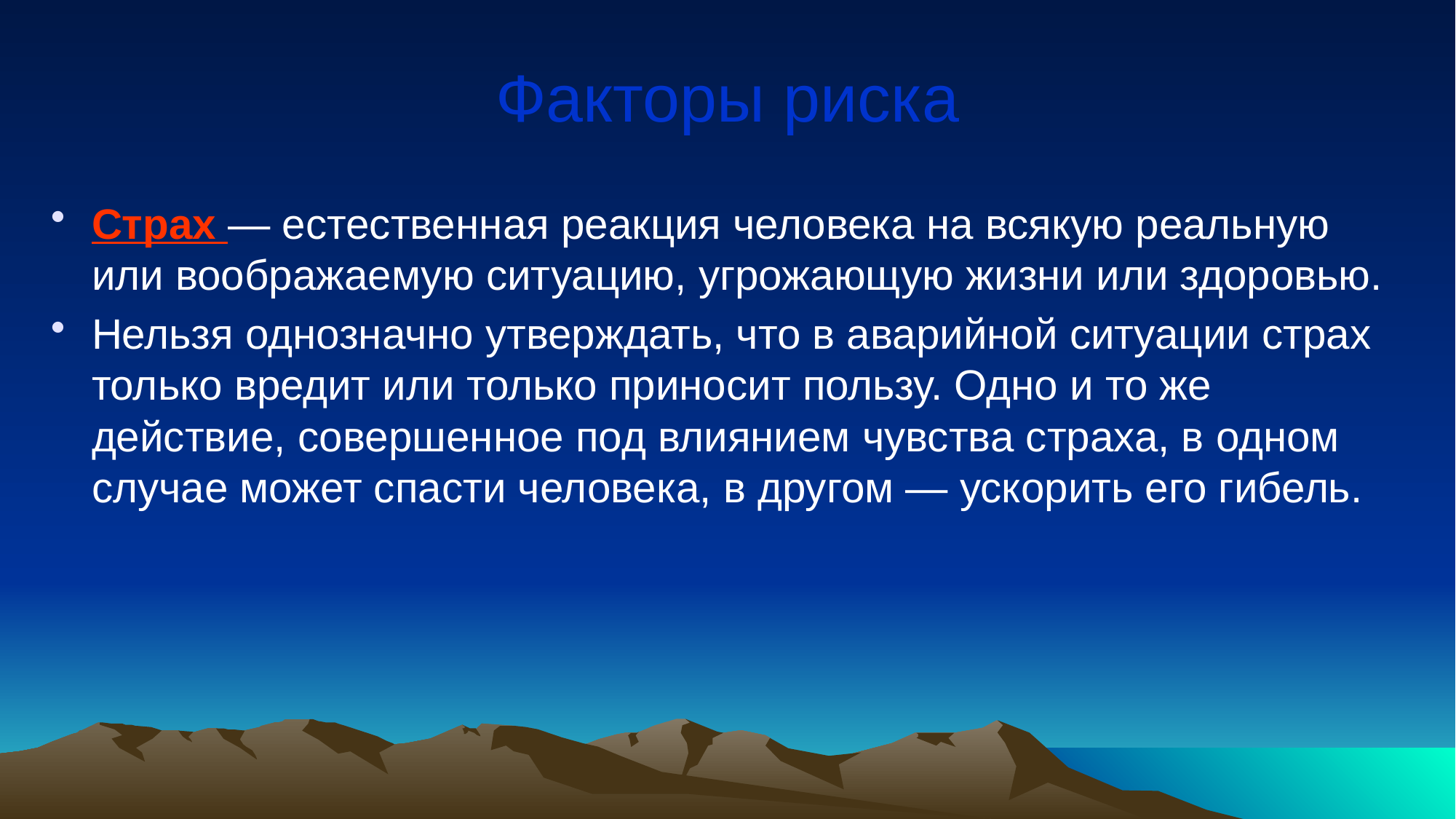

# Факторы риска
Страх — естественная реакция человека на всякую реальную или воображаемую ситуацию, угрожающую жизни или здоровью.
Нельзя однозначно утверждать, что в аварийной ситуации страх только вредит или только приносит пользу. Одно и то же действие, совершенное под влиянием чувства страха, в одном случае может спасти человека, в другом — ускорить его гибель.